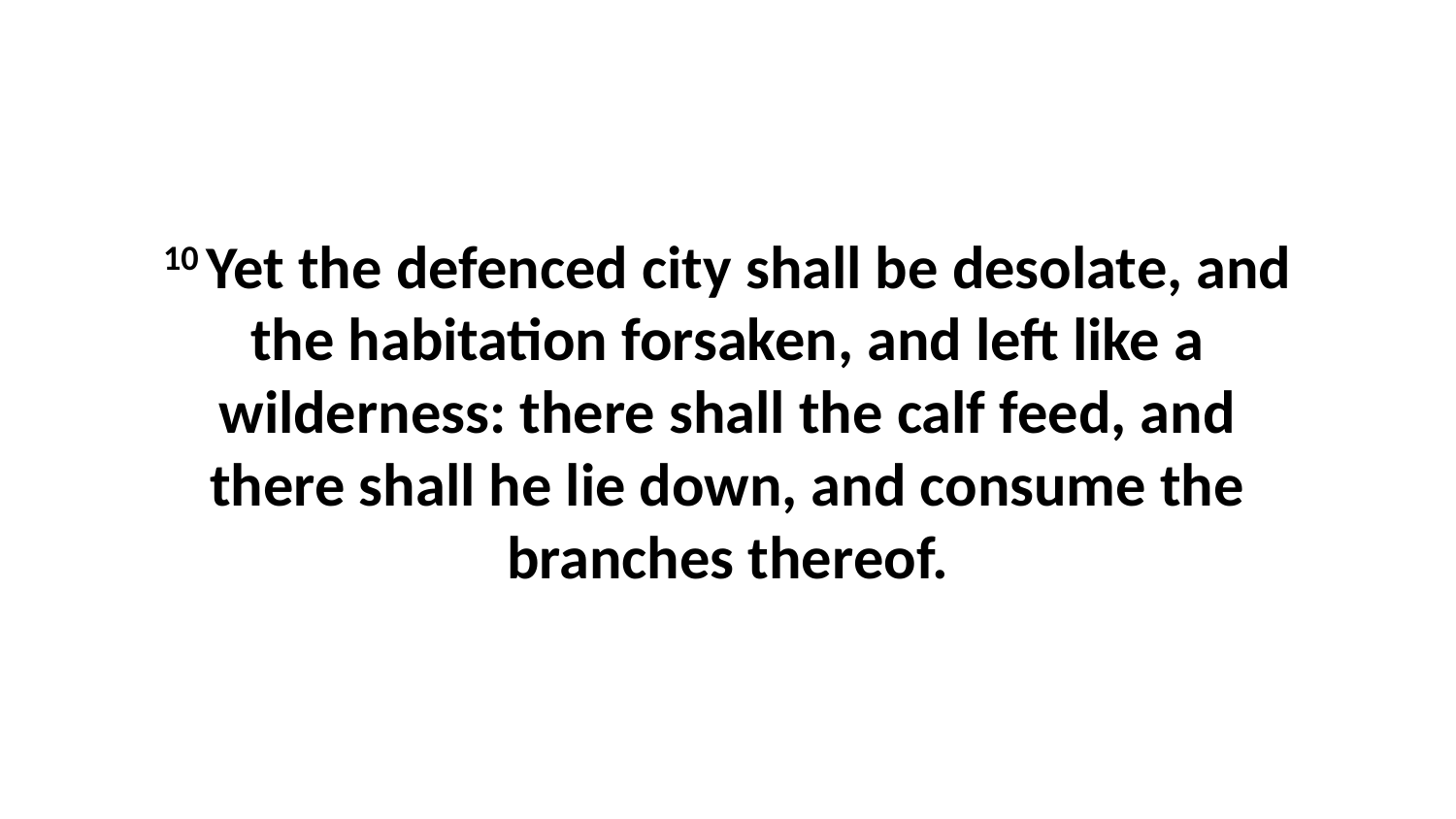

10 Yet the defenced city shall be desolate, and the habitation forsaken, and left like a wilderness: there shall the calf feed, and there shall he lie down, and consume the branches thereof.